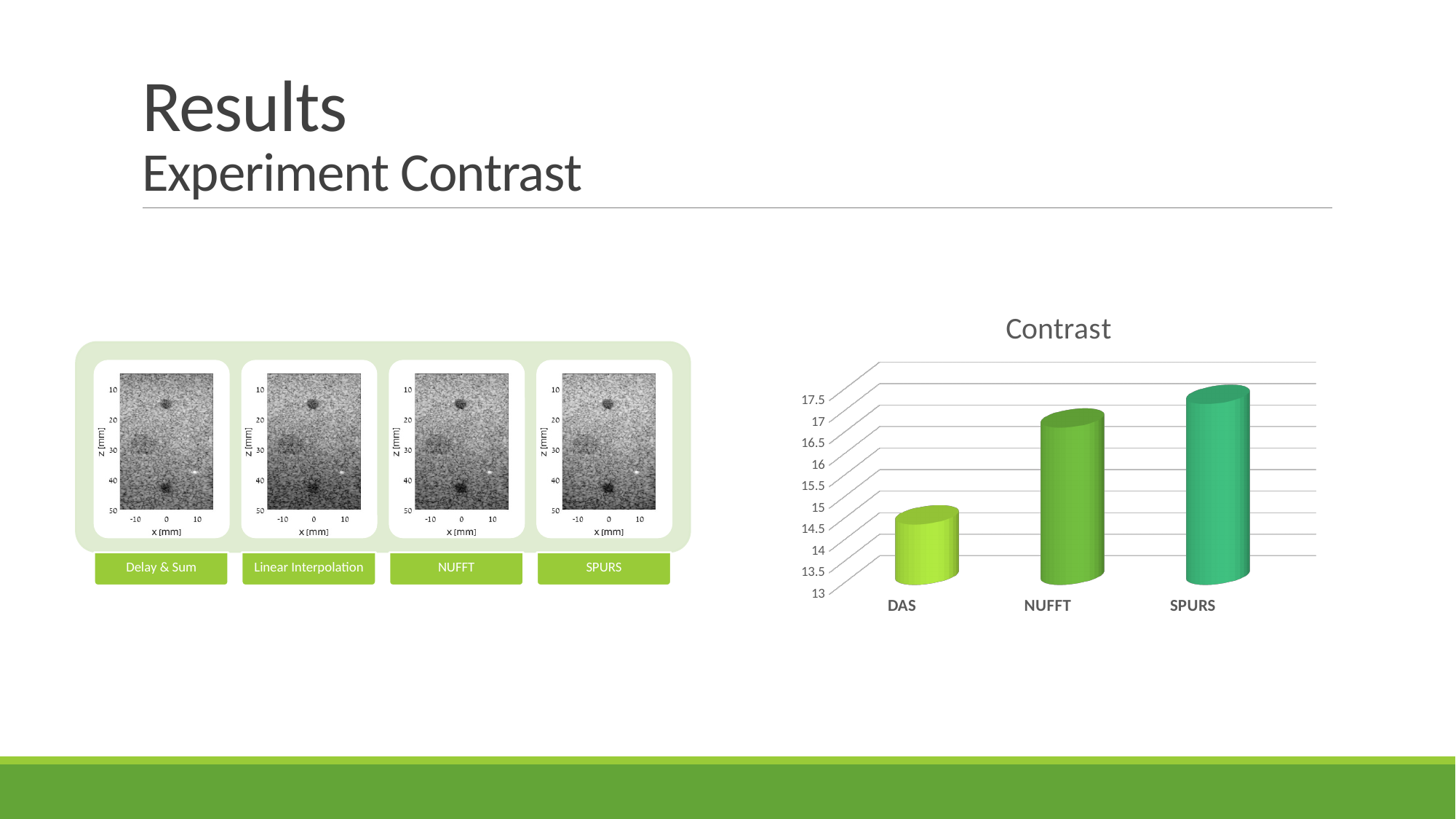

# Results Experiment Contrast

[unsupported chart]

Delay & Sum
Linear Interpolation
NUFFT
SPURS